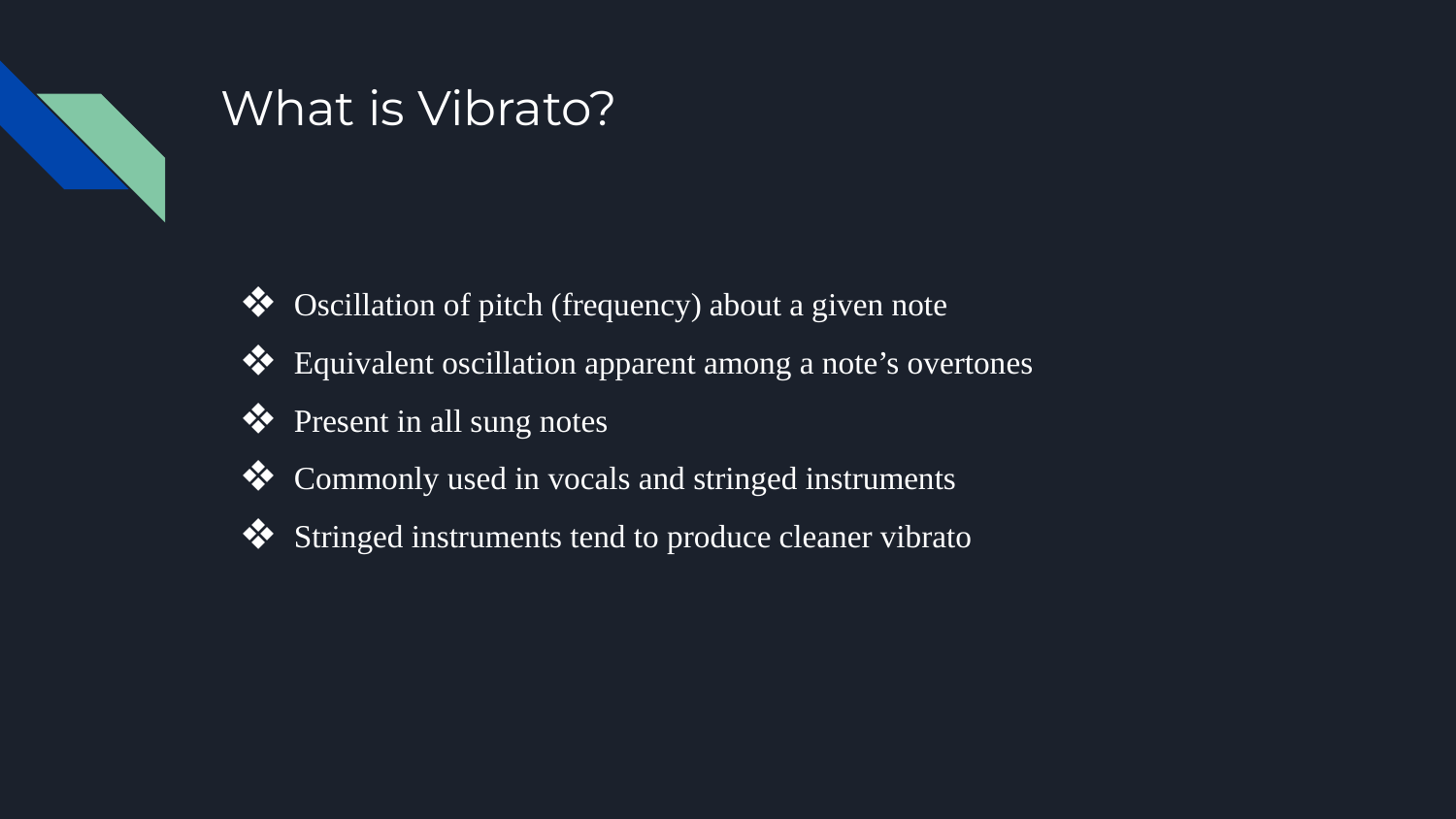

# What is Vibrato?
Oscillation of pitch (frequency) about a given note
Equivalent oscillation apparent among a note’s overtones
Present in all sung notes
Commonly used in vocals and stringed instruments
Stringed instruments tend to produce cleaner vibrato